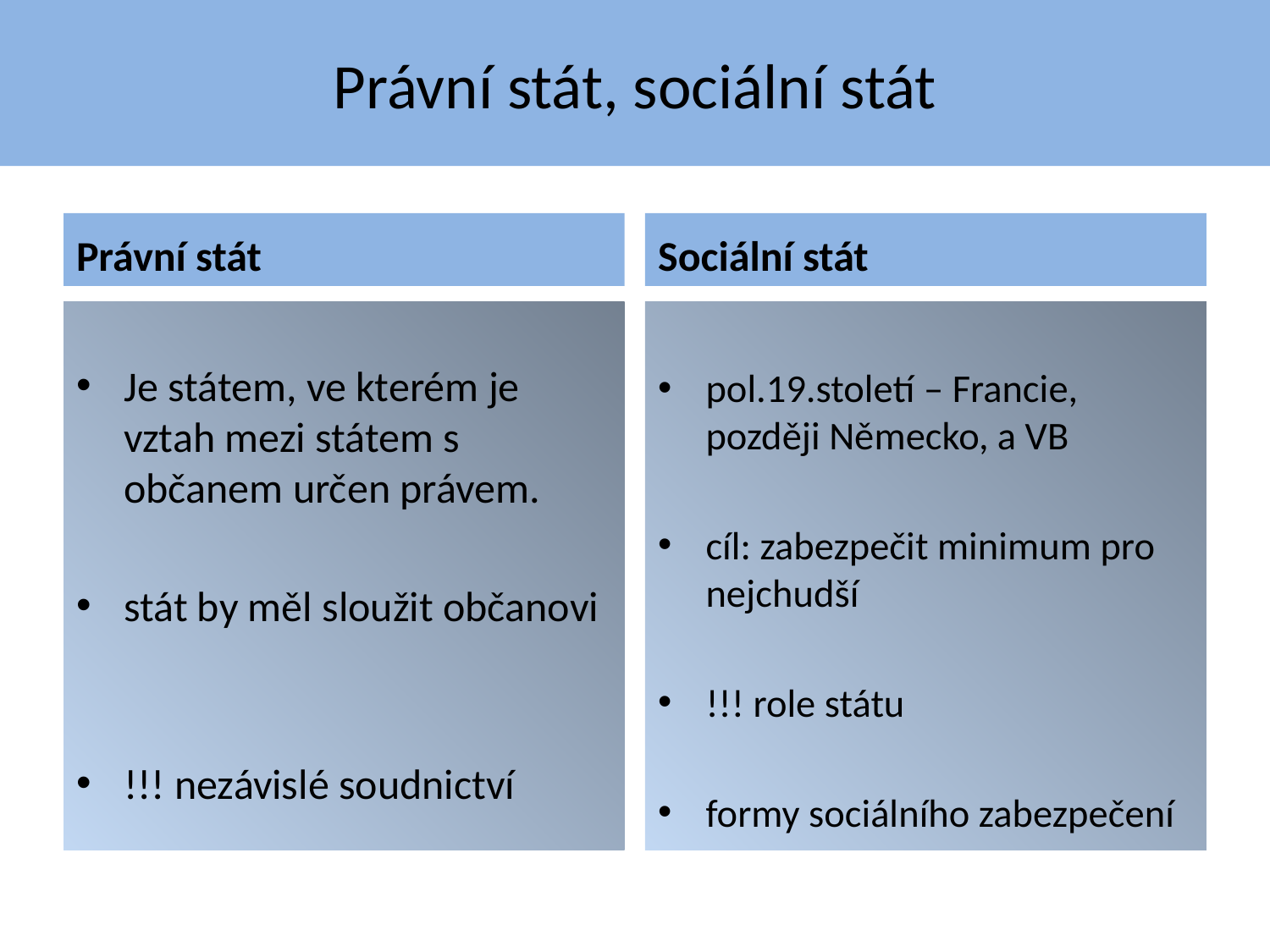

# Právní stát, sociální stát
Právní stát
Sociální stát

Je státem, ve kterém je vztah mezi státem s občanem určen právem.

stát by měl sloužit občanovi

!!! nezávislé soudnictví

pol.19.století – Francie, později Německo, a VB

cíl: zabezpečit minimum pro nejchudší

!!! role státu

formy sociálního zabezpečení